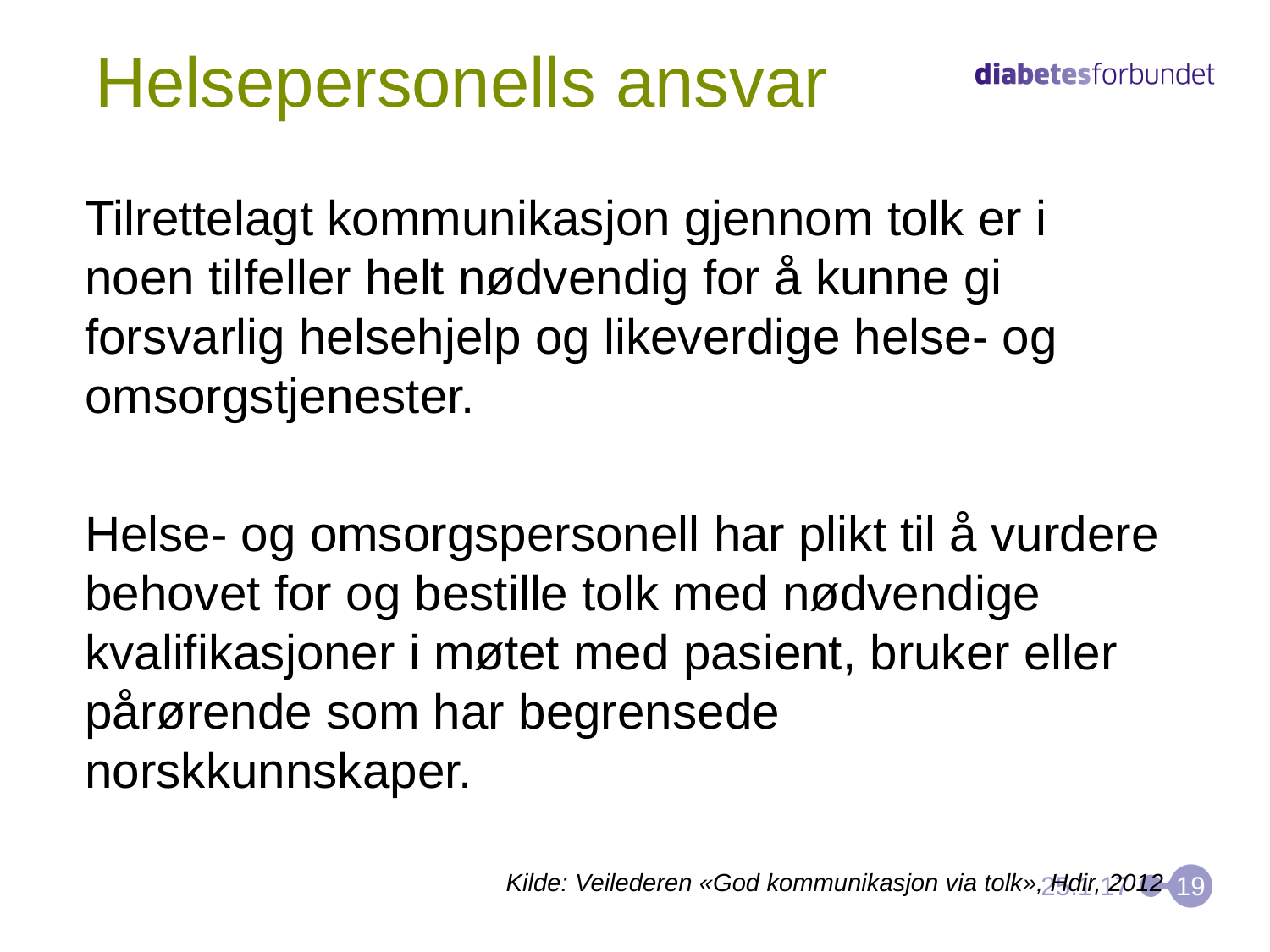

Helsepersonells ansvar
Tilrettelagt kommunikasjon gjennom tolk er i noen tilfeller helt nødvendig for å kunne gi forsvarlig helsehjelp og likeverdige helse- og omsorgstjenester.

Helse- og omsorgspersonell har plikt til å vurdere behovet for og bestille tolk med nødvendige kvalifikasjoner i møtet med pasient, bruker eller pårørende som har begrensede norskkunnskaper.

Kilde: Veilederen «God kommunikasjon via tolk», Hdir, 2012

25.1.17
19